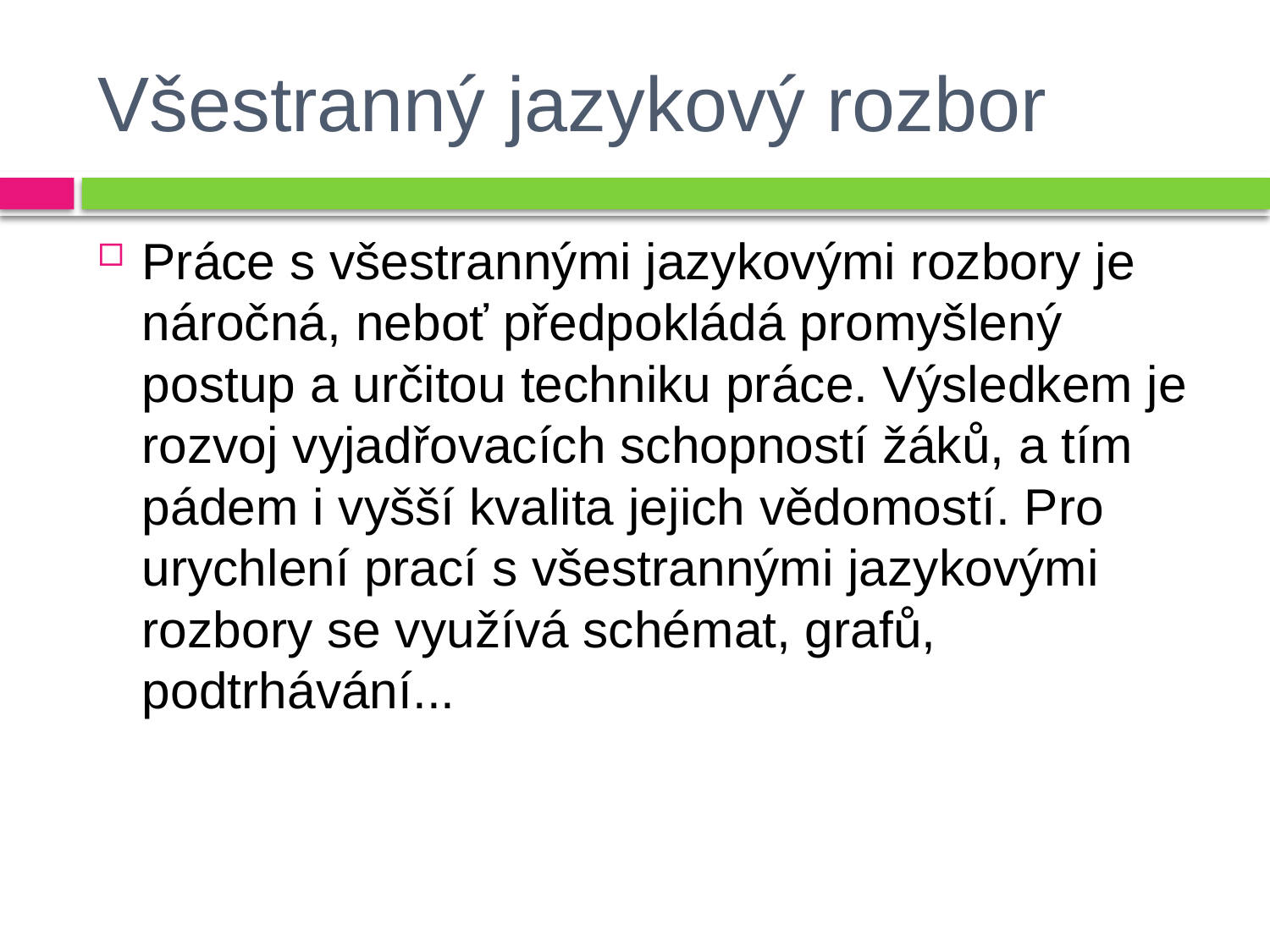

# Všestranný jazykový rozbor
Práce s všestrannými jazykovými rozbory je náročná, neboť předpokládá promyšlený postup a určitou techniku práce. Výsledkem je rozvoj vyjadřovacích schopností žáků, a tím pádem i vyšší kvalita jejich vědomostí. Pro urychlení prací s všestrannými jazykovými rozbory se využívá schémat, grafů, podtrhávání...